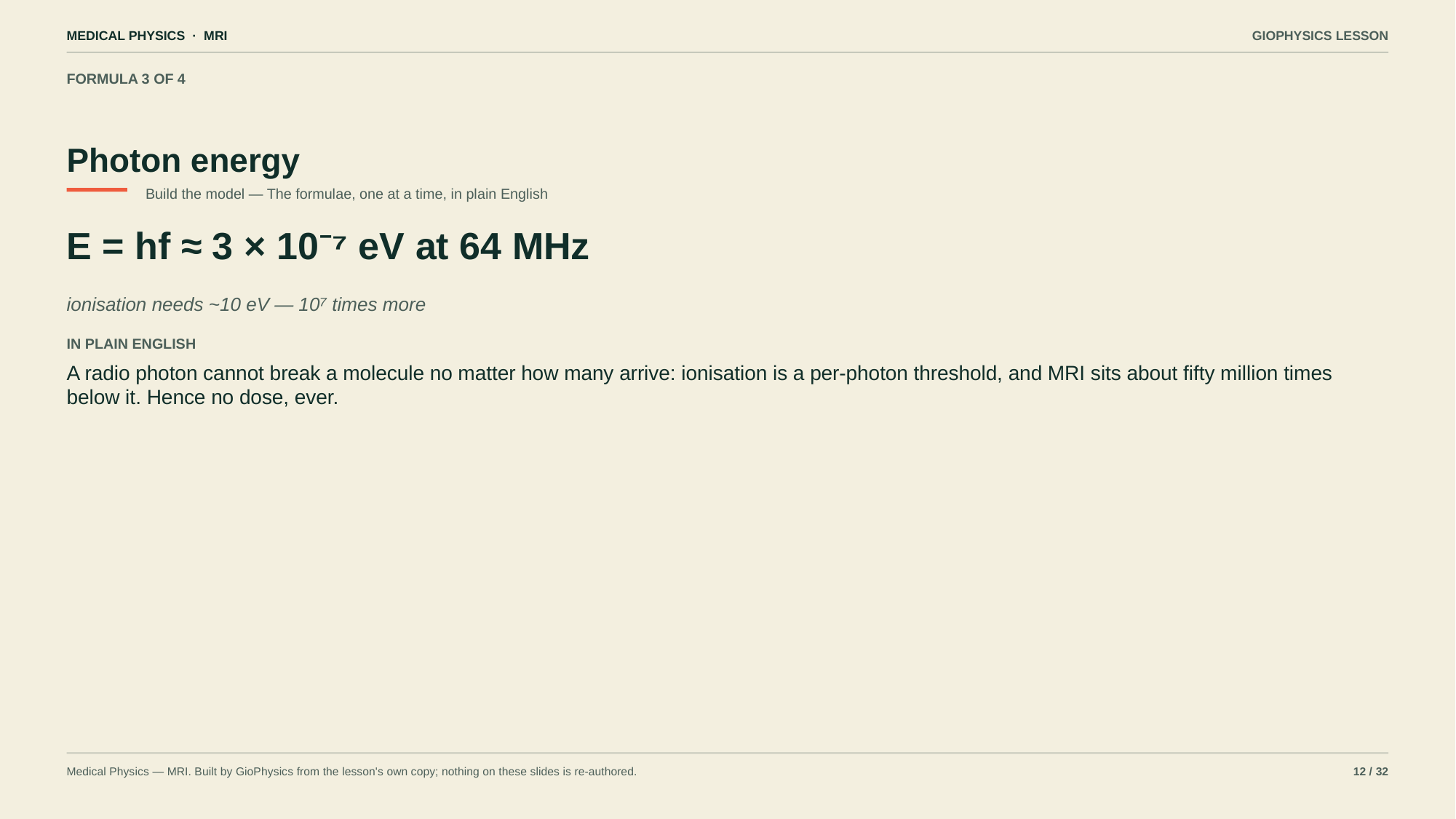

MEDICAL PHYSICS  ·  MRI
GIOPHYSICS LESSON

FORMULA 3 OF 4
Photon energy
Build the model — The formulae, one at a time, in plain English

E = hf ≈ 3 × 10⁻⁷ eV at 64 MHz
ionisation needs ~10 eV — 10⁷ times more
IN PLAIN ENGLISH
A radio photon cannot break a molecule no matter how many arrive: ionisation is a per-photon threshold, and MRI sits about fifty million times below it. Hence no dose, ever.

Medical Physics — MRI. Built by GioPhysics from the lesson's own copy; nothing on these slides is re-authored.
12 / 32